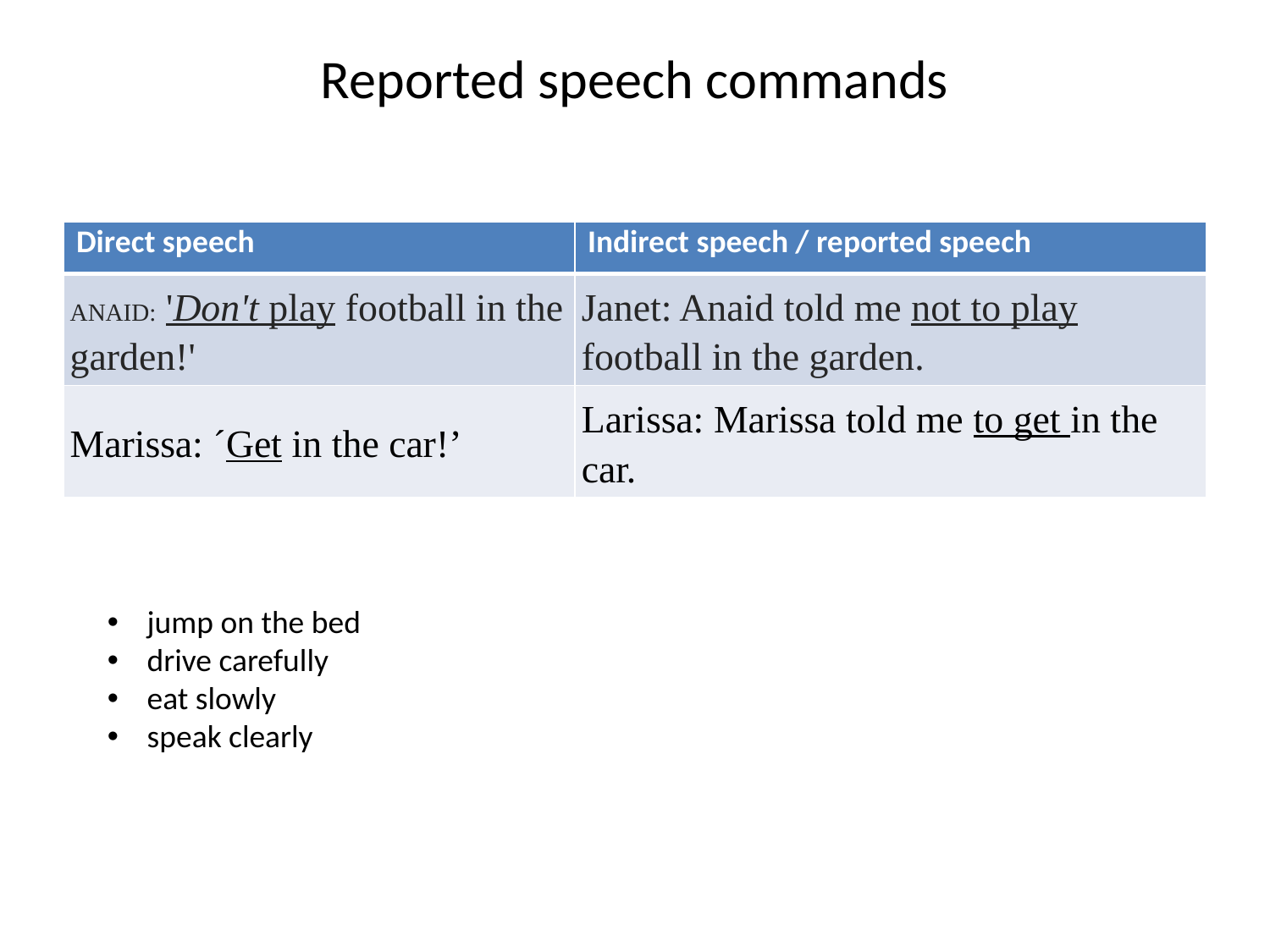

# Reported speech commands
| Direct speech | Indirect speech / reported speech |
| --- | --- |
| ANAID: 'Don't play football in the garden!' | Janet: Anaid told me not to play football in the garden. |
| Marissa: ´Get in the car!’ | Larissa: Marissa told me to get in the car. |
jump on the bed
drive carefully
eat slowly
speak clearly